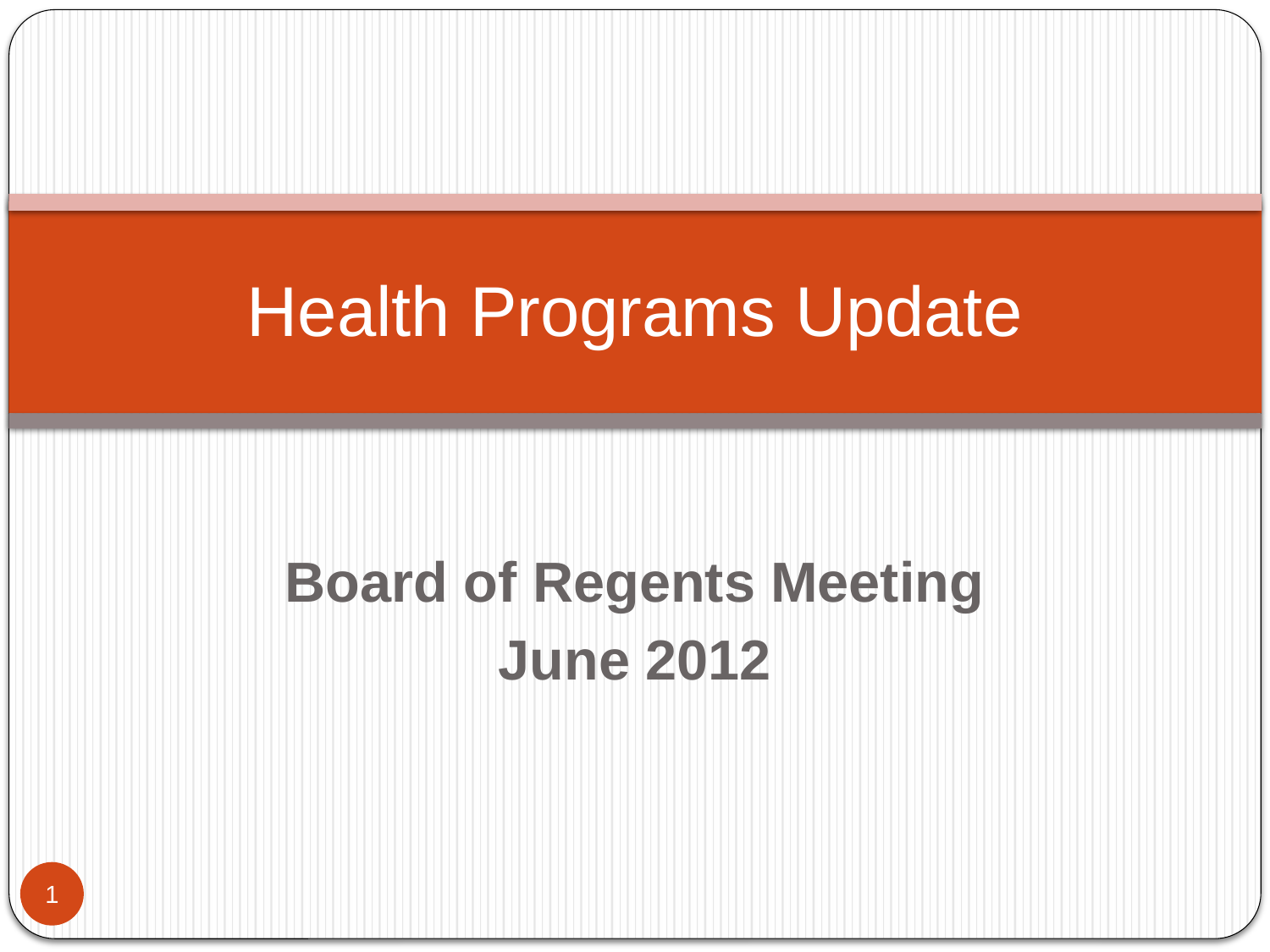

# Health Programs Update
Board of Regents Meeting
June 2012
1